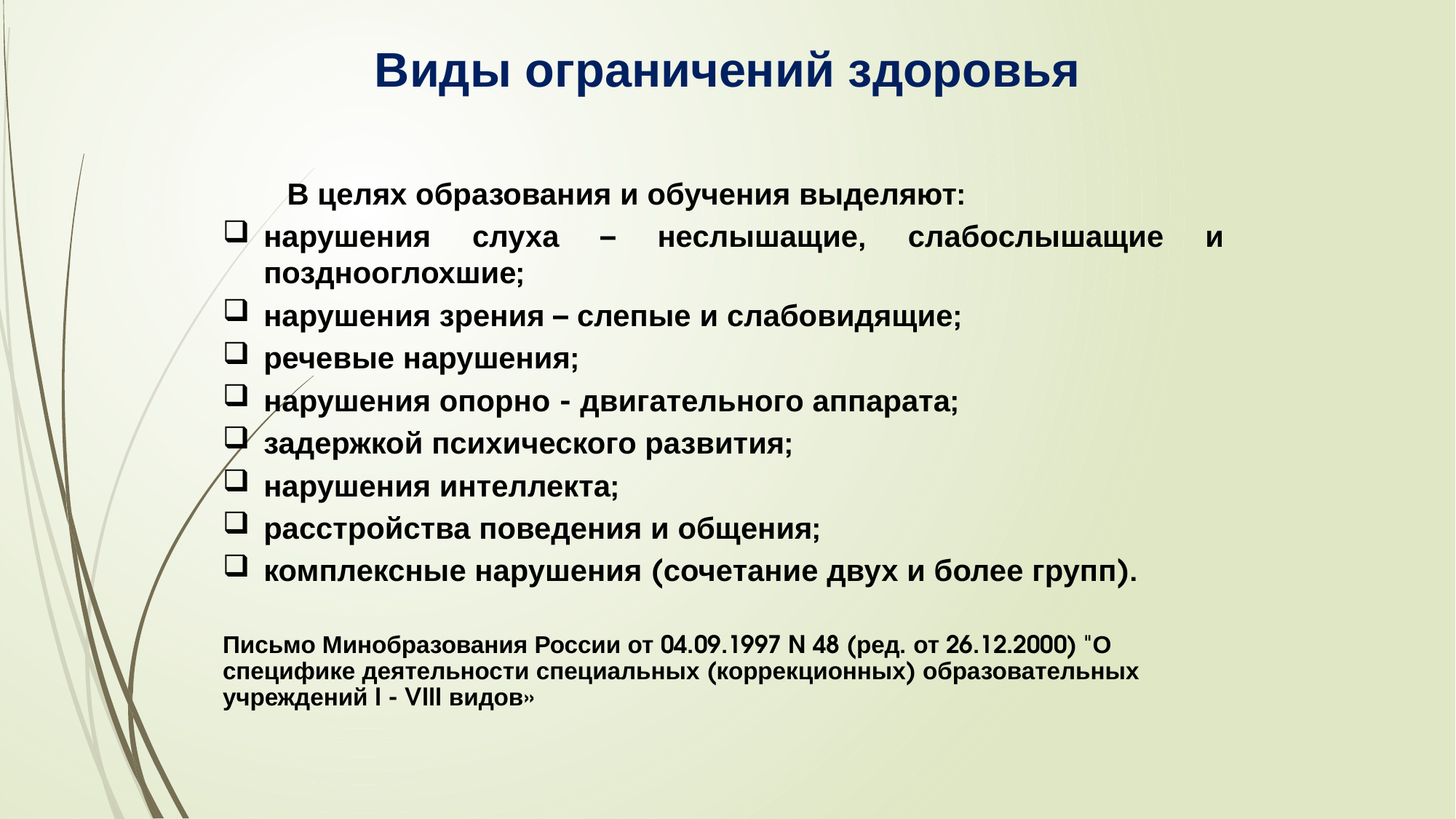

# Виды ограничений здоровья
В целях образования и обучения выделяют:
нарушения слуха – неслышащие, слабослышащие и позднооглохшие;
нарушения зрения – слепые и слабовидящие;
речевые нарушения;
нарушения опорно - двигательного аппарата;
задержкой психического развития;
нарушения интеллекта;
расстройства поведения и общения;
комплексные нарушения (сочетание двух и более групп).

Письмо Минобразования России от 04.09.1997 N 48 (ред. от 26.12.2000) "О специфике деятельности специальных (коррекционных) образовательных учреждений I - VIII видов»